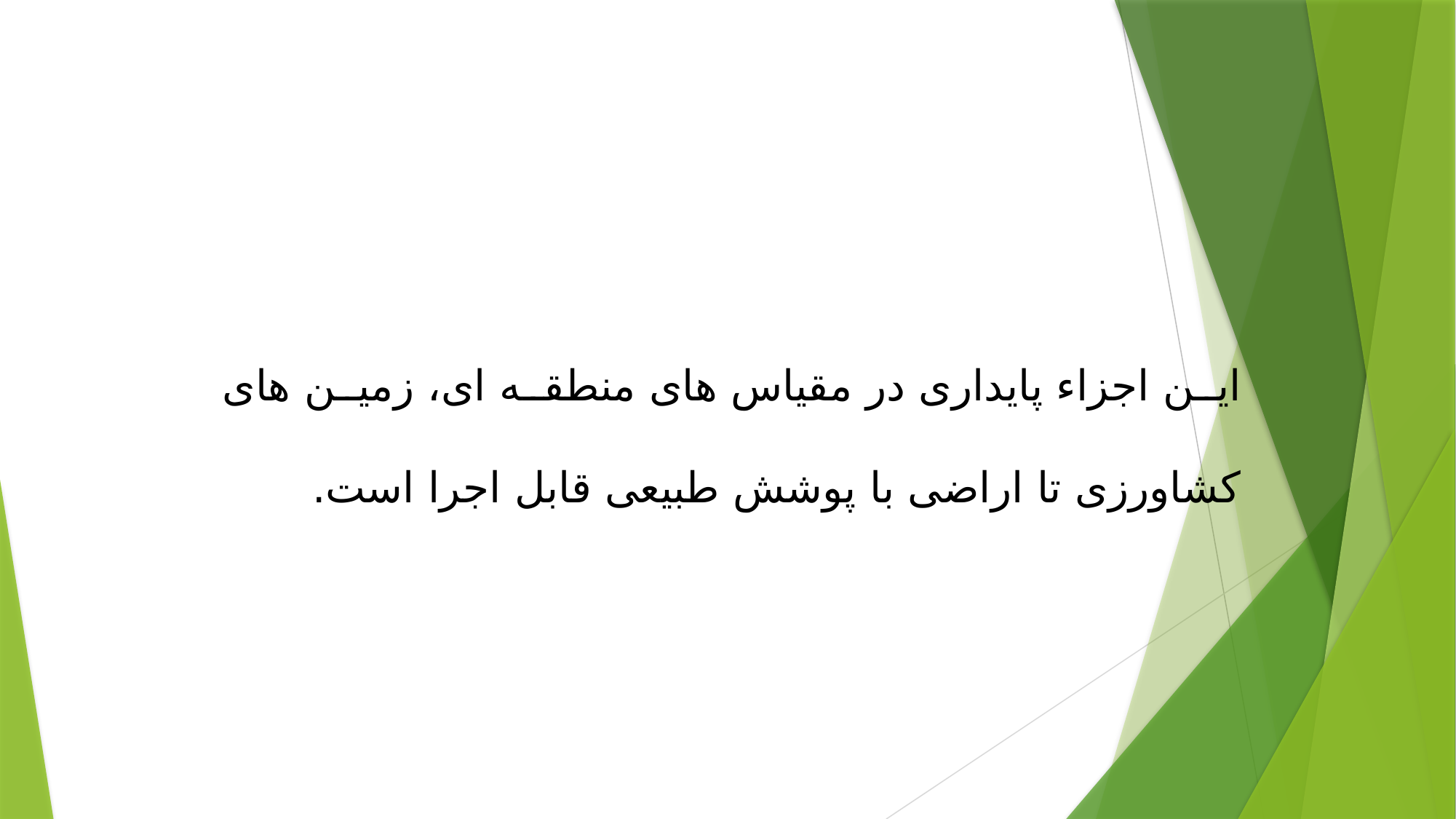

این اجزاء پایداری در مقیاس های منطقه ای، زمین های کشاورزی تا اراضی با پوشش طبیعی قابل اجرا است.